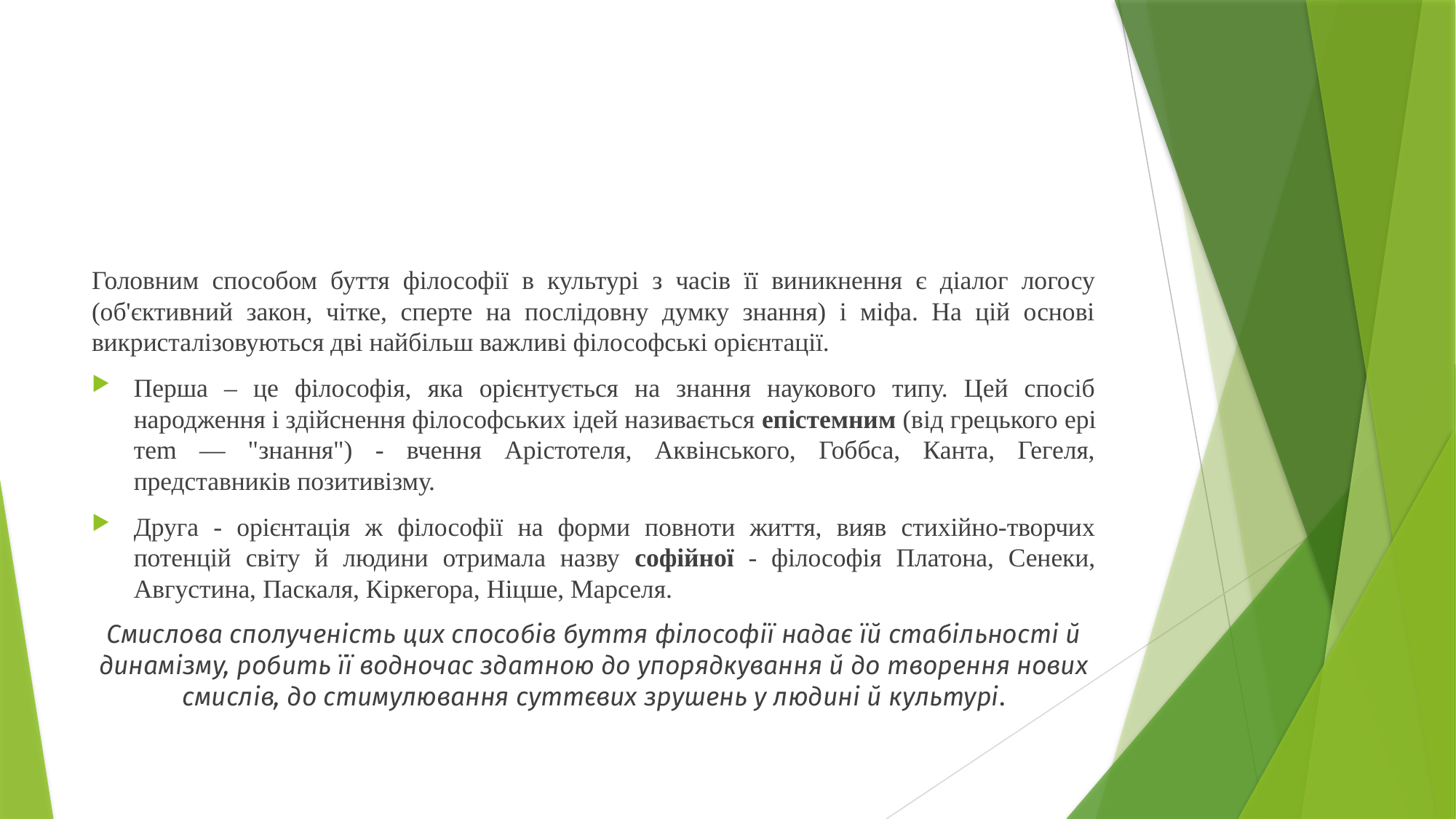

#
Головним способом буття філософії в культурі з часів її виникнення є діалог логосу (об'єктивний закон, чітке, сперте на послідовну думку знання) і міфа. На цій основі викристалізовуються дві найбільш важливі філософські орієнтації.
Перша – це філософія, яка орієнтується на знання наукового типу. Цей спосіб народження і здійснення філософських ідей називається епістемним (від грецького epі тem — "знання") - вчення Арістотеля, Аквінського, Гоббса, Канта, Гегеля, представників позитивізму.
Друга - орієнтація ж філософії на форми повноти життя, вияв стихійно-творчих потенцій світу й людини отримала назву софійної - філософія Платона, Сенеки, Августина, Паскаля, Кіркегора, Ніцше, Марселя.
Смислова сполученість цих способів буття філософії надає їй стабільності й динамізму, робить її водночас здатною до упорядкування й до творення нових смислів, до стимулювання суттєвих зрушень у людині й культурі.